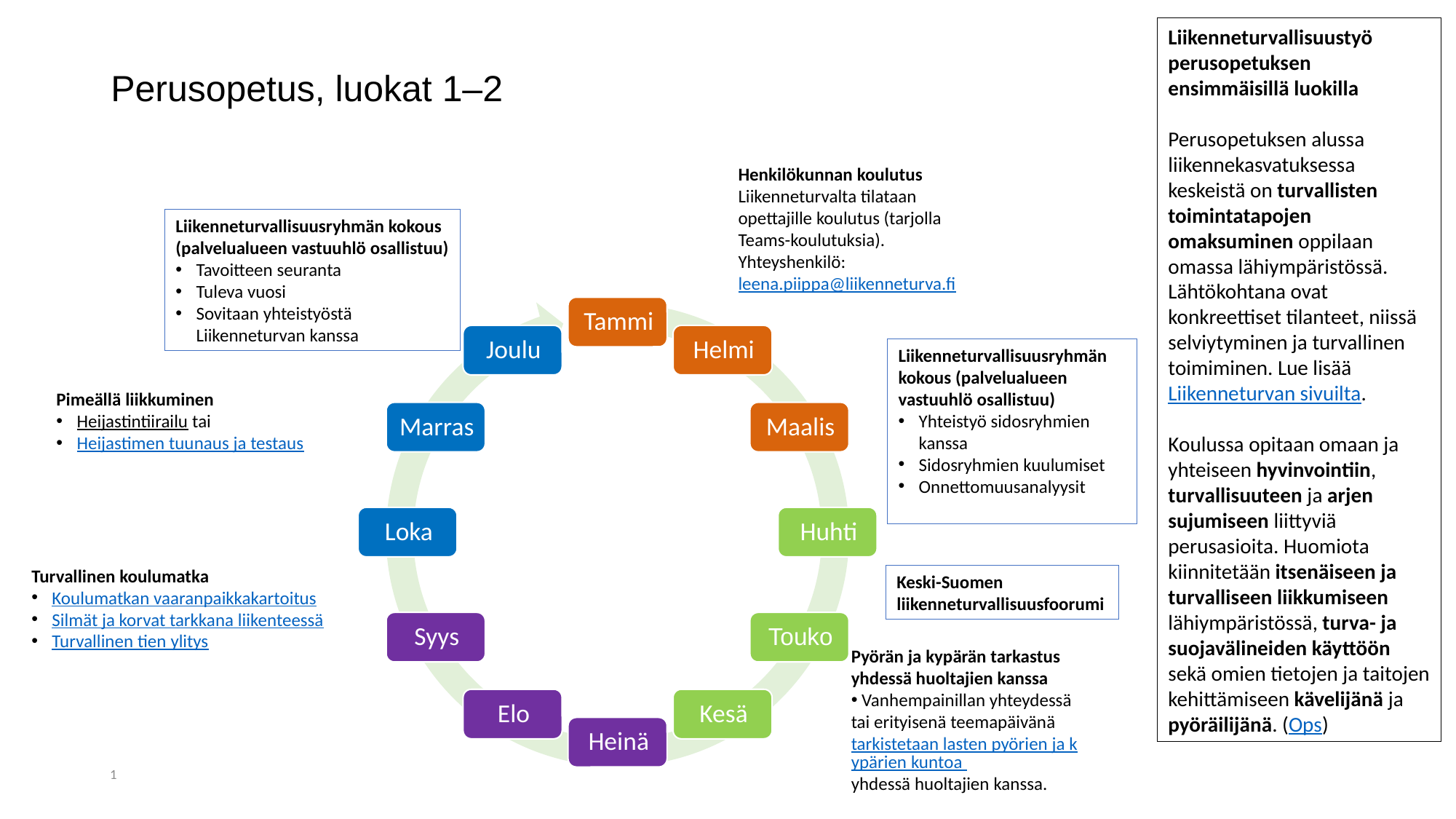

Liikenneturvallisuustyö perusopetuksen ensimmäisillä luokilla

Perusopetuksen alussa liikennekasvatuksessa keskeistä on turvallisten toimintatapojen omaksuminen oppilaan omassa lähiympäristössä. Lähtökohtana ovat konkreettiset tilanteet, niissä selviytyminen ja turvallinen toimiminen. Lue lisää Liikenneturvan sivuilta.

Koulussa opitaan omaan ja yhteiseen hyvinvointiin, turvallisuuteen ja arjen sujumiseen liittyviä perusasioita. Huomiota kiinnitetään itsenäiseen ja turvalliseen liikkumiseen lähiympäristössä, turva- ja suojavälineiden käyttöön sekä omien tietojen ja taitojen kehittämiseen kävelijänä ja pyöräilijänä. (Ops)
# Perusopetus, luokat 1–2
Henkilökunnan koulutus
Liikenneturvalta tilataan opettajille koulutus (tarjolla Teams-koulutuksia). Yhteyshenkilö: leena.piippa@liikenneturva.fi

Liikenneturvallisuusryhmän kokous (palvelualueen vastuuhlö osallistuu)
Tavoitteen seuranta
Tuleva vuosi
Sovitaan yhteistyöstä Liikenneturvan kanssa
Tammi
Helmi
Maalis
Huhti
Touko
Kesä
Heinä
Elo
Syys
Loka
Marras
Joulu
Liikenneturvallisuusryhmän kokous (palvelualueen vastuuhlö osallistuu)
Yhteistyö sidosryhmien kanssa
Sidosryhmien kuulumiset
Onnettomuusanalyysit

Pimeällä liikkuminen
Heijastintiirailu tai
Heijastimen tuunaus ja testaus
Turvallinen koulumatka
Koulumatkan vaaranpaikkakartoitus
Silmät ja korvat tarkkana liikenteessä
Turvallinen tien ylitys
Keski-Suomen liikenneturvallisuusfoorumi
Pyörän ja kypärän tarkastus
yhdessä huoltajien kanssa
 Vanhempainillan yhteydessä tai erityisenä teemapäivänä tarkistetaan lasten pyörien ja kypärien kuntoa yhdessä huoltajien kanssa.
1